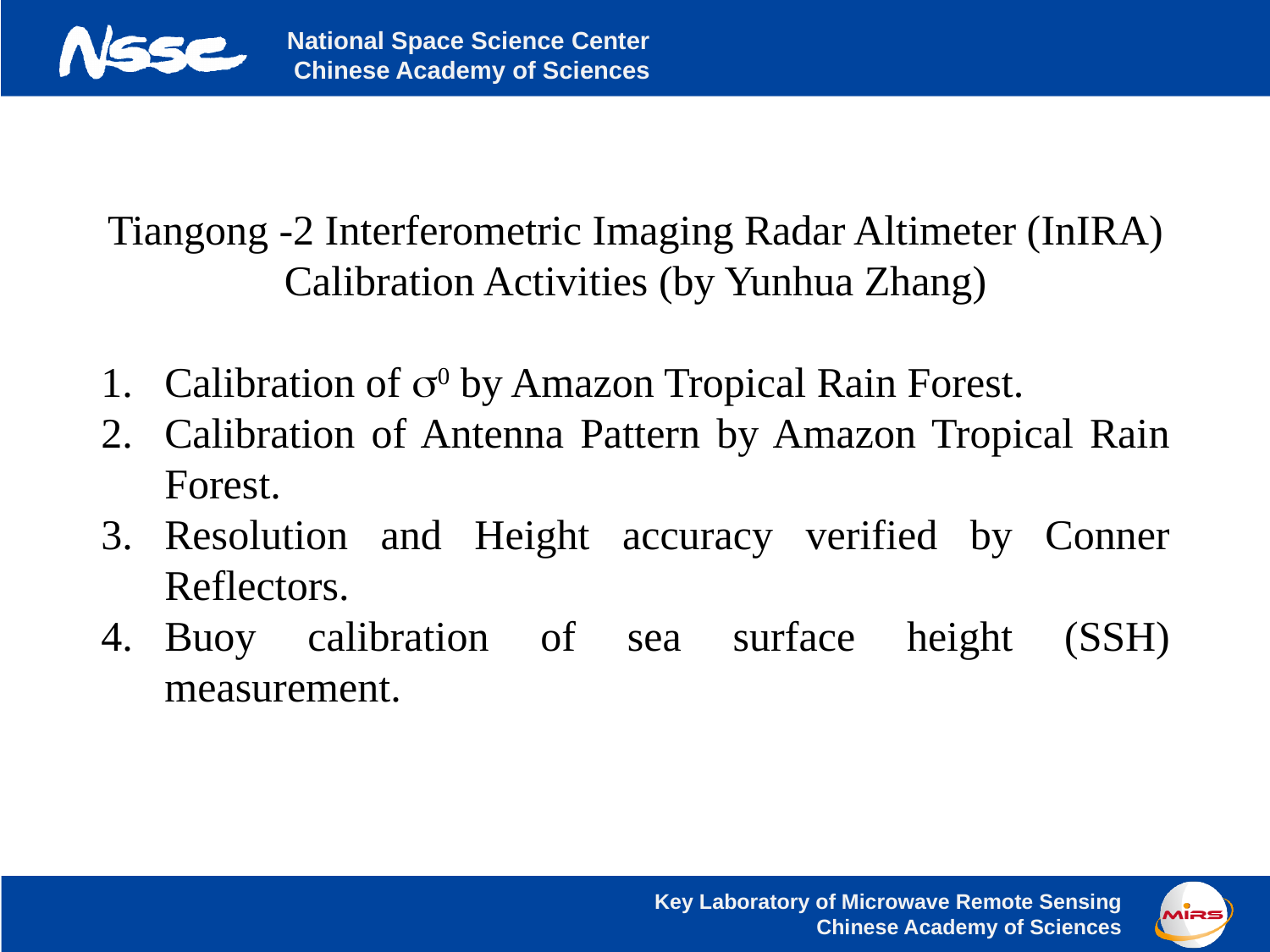

Tiangong -2 Interferometric Imaging Radar Altimeter (InIRA)
Calibration Activities (by Yunhua Zhang)

Calibration of σ0 by Amazon Tropical Rain Forest.
Calibration of Antenna Pattern by Amazon Tropical Rain Forest.
Resolution and Height accuracy verified by Conner Reflectors.
Buoy calibration of sea surface height (SSH) measurement.